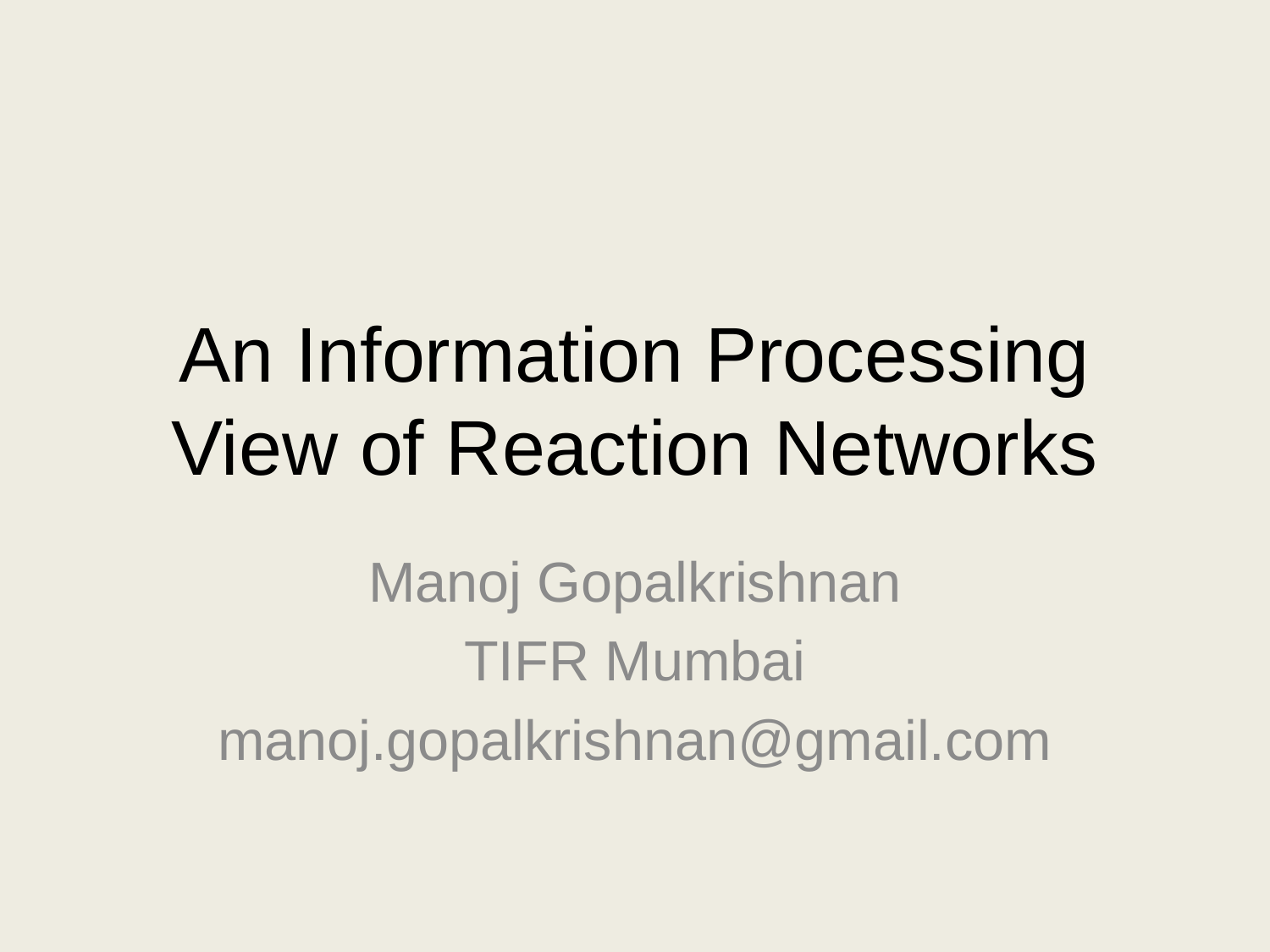

# An Information Processing View of Reaction Networks
Manoj Gopalkrishnan
TIFR Mumbai
manoj.gopalkrishnan@gmail.com